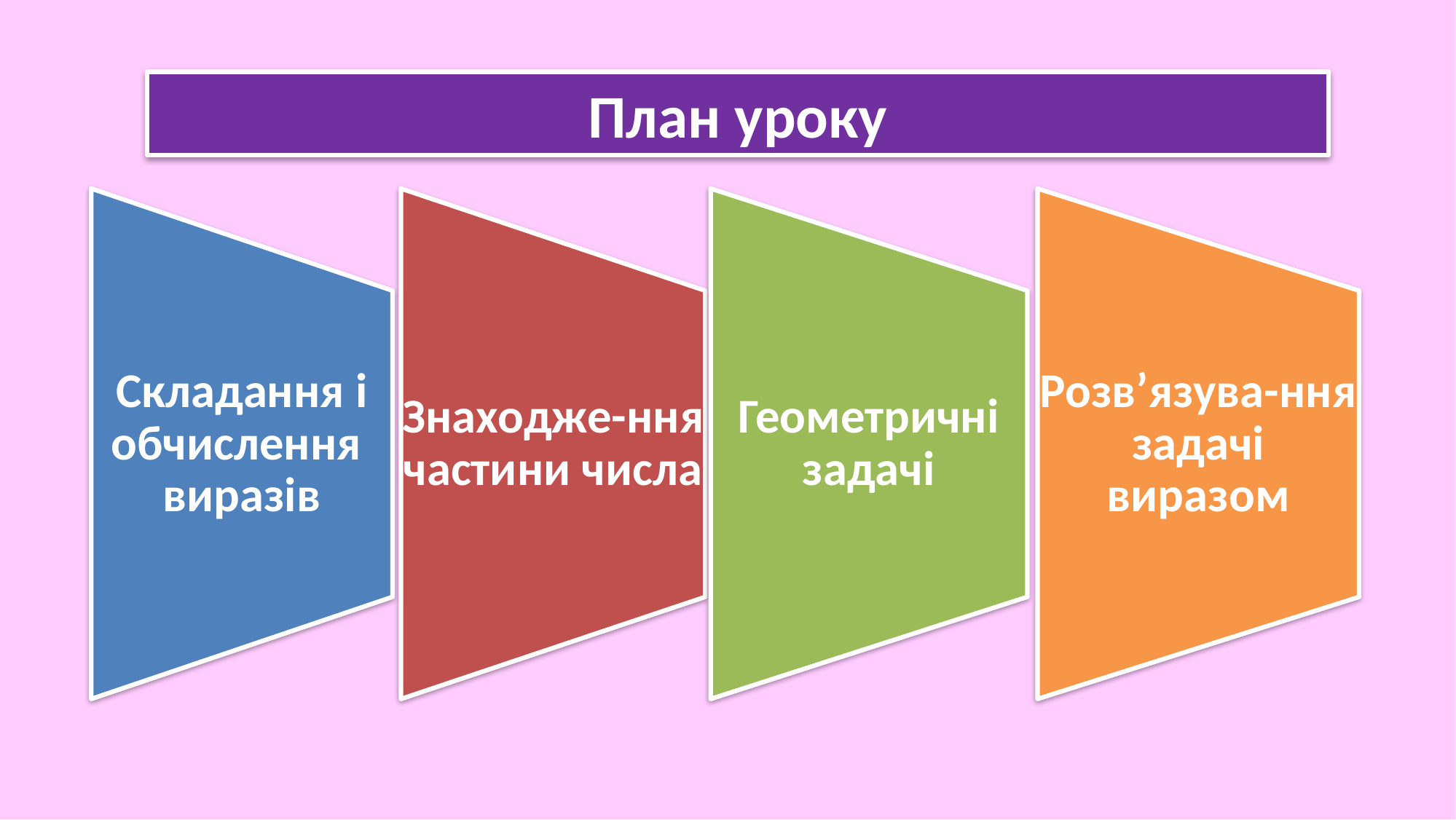

План уроку
Розв’язува-ння задачі виразом
Знаходже-ння частини числа
Геометричні задачі
Складання і обчислення  виразів